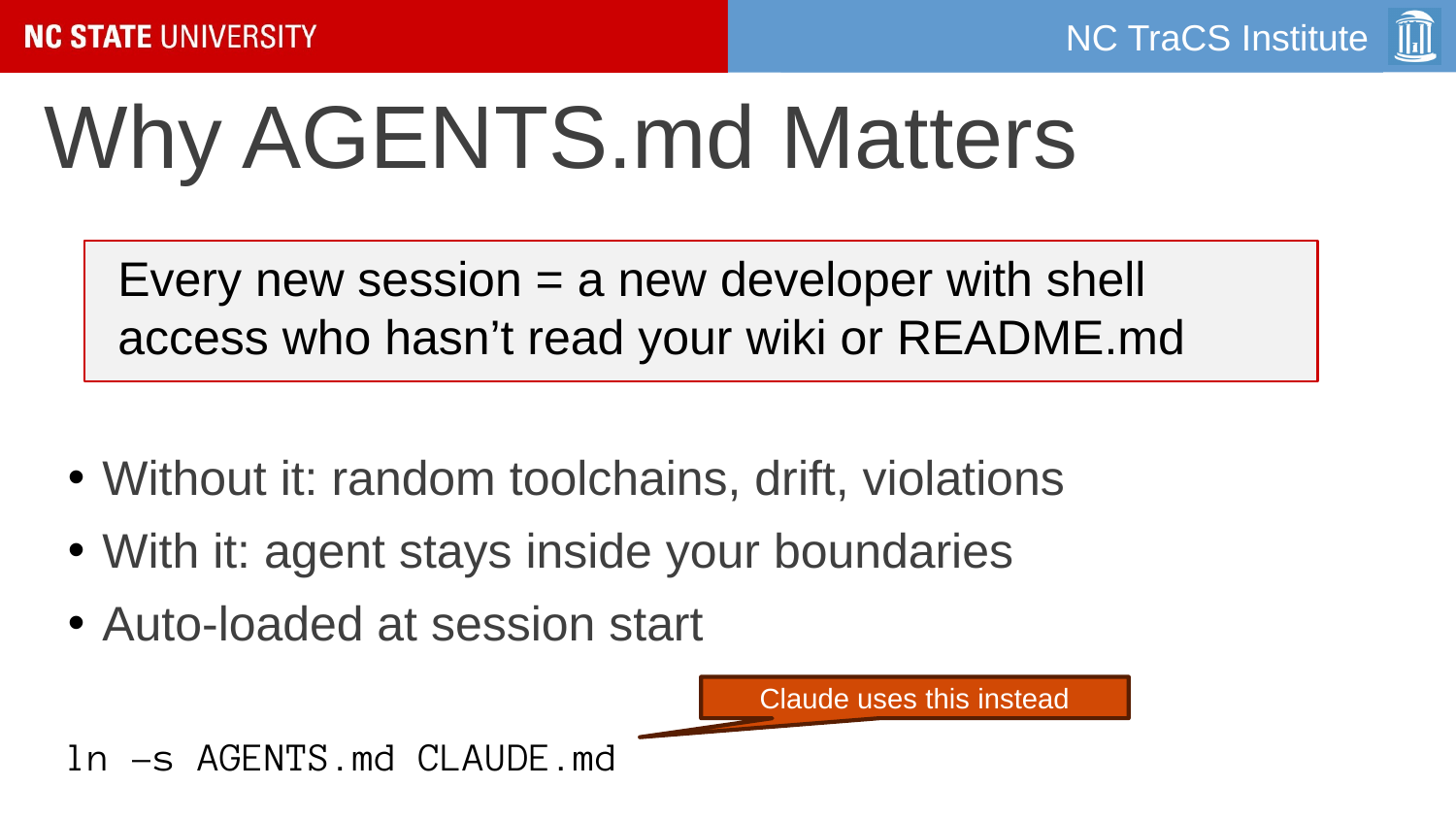

# Why AGENTS.md Matters
Every new session = a new developer with shell access who hasn’t read your wiki or README.md
Without it: random toolchains, drift, violations
With it: agent stays inside your boundaries
Auto-loaded at session start

Claude uses this instead
ln –s AGENTS.md CLAUDE.md